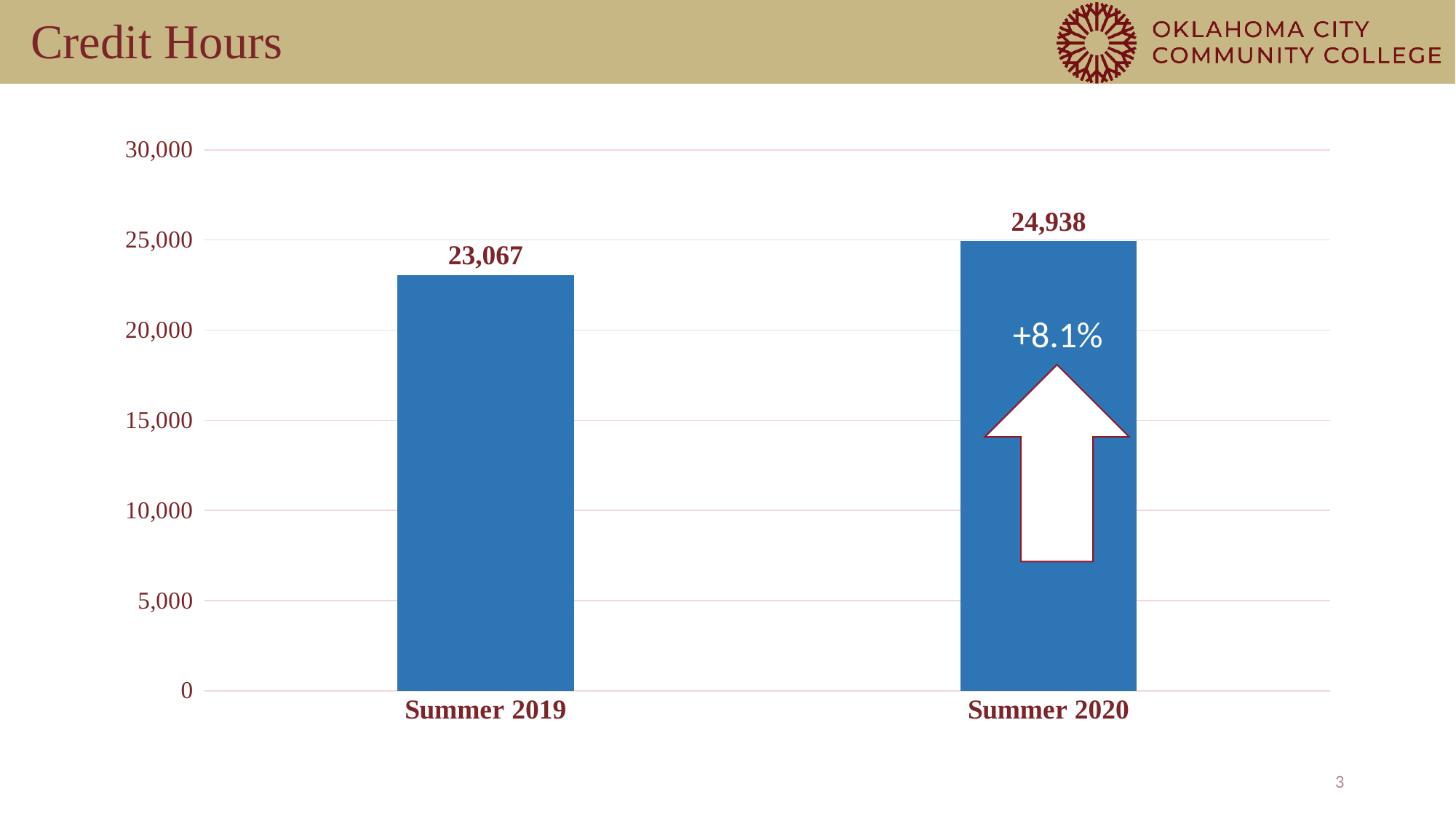

# Credit Hours

### Chart

| Category | Series 1 |
|---|---|
| Summer 2019 | 23067.0 |
| Summer 2020 | 24938.0 |
+8.1%

3